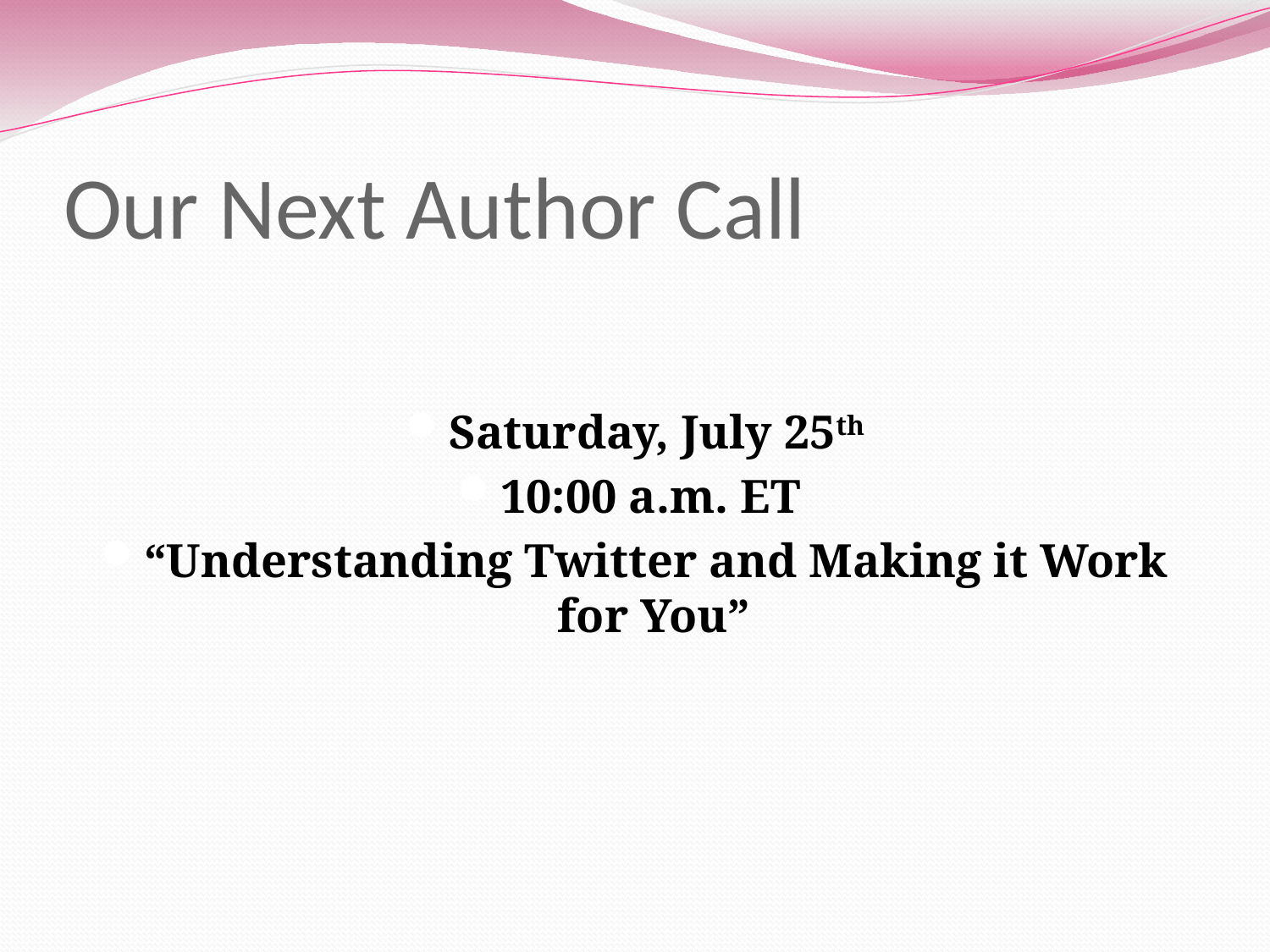

# Our Next Author Call

Saturday, July 25th
10:00 a.m. ET
“Understanding Twitter and Making it Work for You”